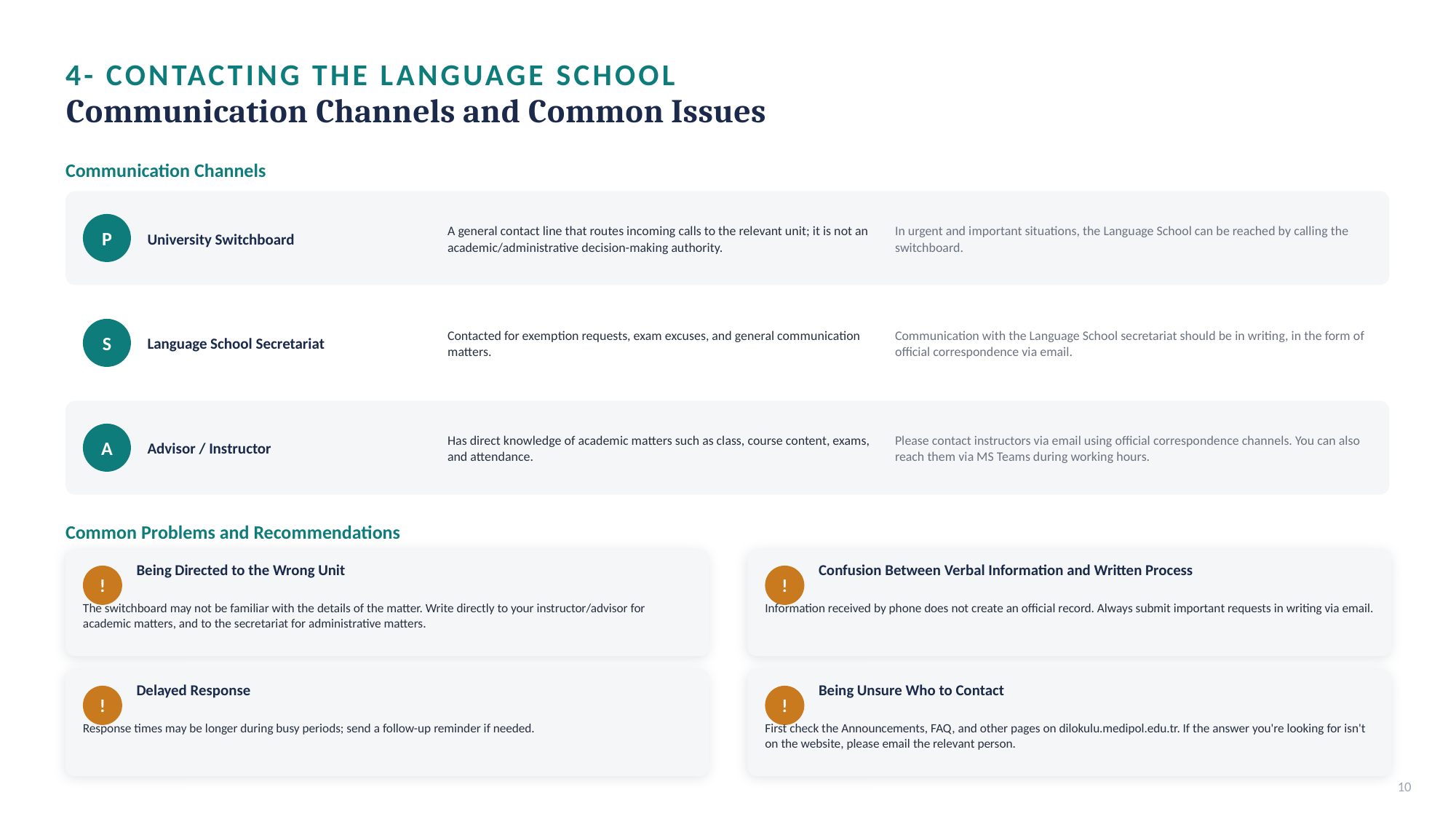

4- CONTACTING THE LANGUAGE SCHOOL
Communication Channels and Common Issues
Communication Channels

University Switchboard
A general contact line that routes incoming calls to the relevant unit; it is not an academic/administrative decision-making authority.
In urgent and important situations, the Language School can be reached by calling the switchboard.

P

Language School Secretariat
Contacted for exemption requests, exam excuses, and general communication matters.
Communication with the Language School secretariat should be in writing, in the form of official correspondence via email.

S

Advisor / Instructor
Has direct knowledge of academic matters such as class, course content, exams, and attendance.
Please contact instructors via email using official correspondence channels. You can also reach them via MS Teams during working hours.

A
Common Problems and Recommendations

Being Directed to the Wrong Unit
Confusion Between Verbal Information and Written Process

!

!
The switchboard may not be familiar with the details of the matter. Write directly to your instructor/advisor for academic matters, and to the secretariat for administrative matters.
Information received by phone does not create an official record. Always submit important requests in writing via email.

Delayed Response
Being Unsure Who to Contact

!

!
Response times may be longer during busy periods; send a follow-up reminder if needed.
First check the Announcements, FAQ, and other pages on dilokulu.medipol.edu.tr. If the answer you're looking for isn't on the website, please email the relevant person.
10